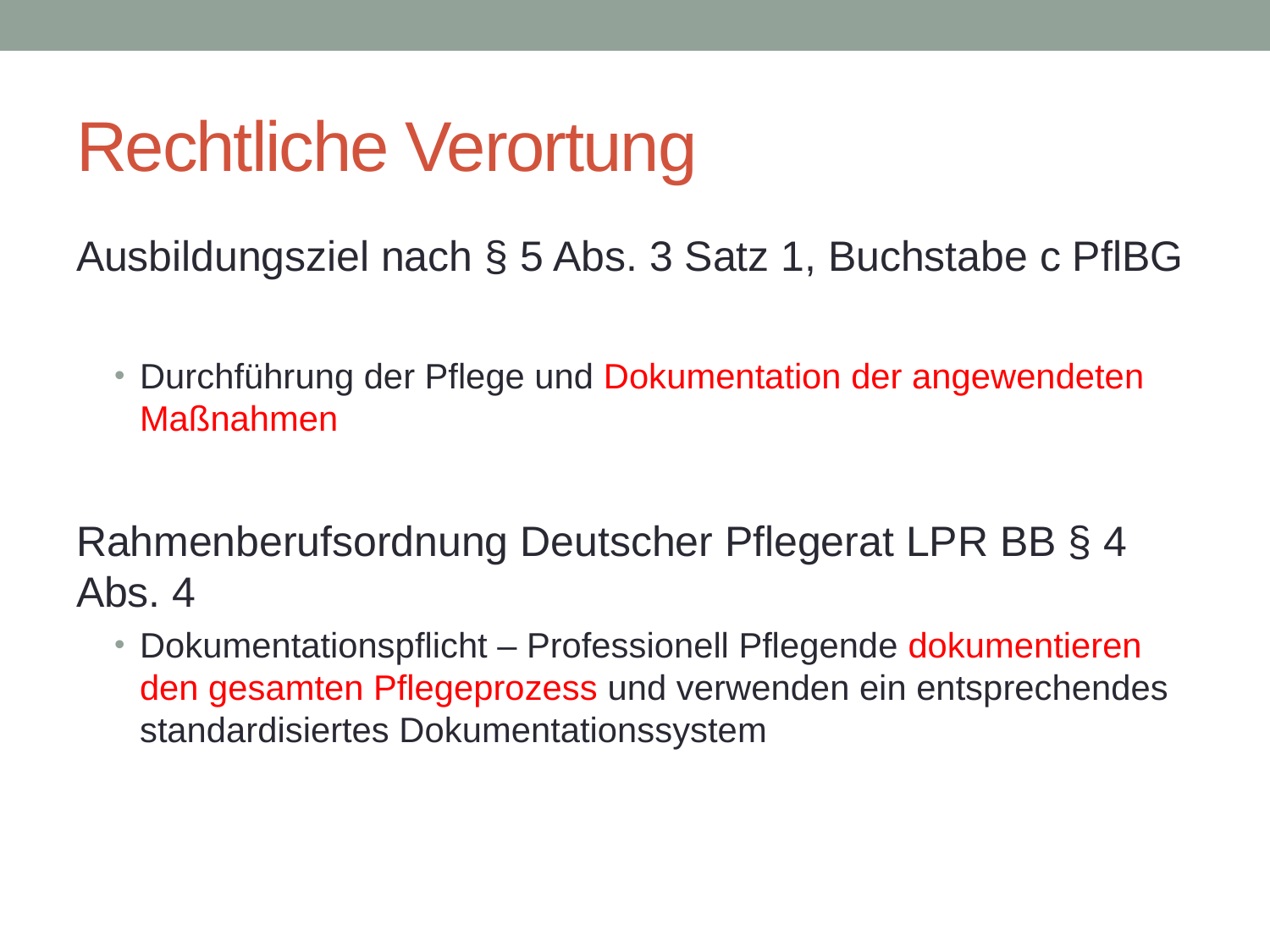

# Rechtliche Verortung
Ausbildungsziel nach § 5 Abs. 3 Satz 1, Buchstabe c PflBG

Durchführung der Pflege und Dokumentation der angewendeten Maßnahmen

Rahmenberufsordnung Deutscher Pflegerat LPR BB § 4 Abs. 4
Dokumentationspflicht – Professionell Pflegende dokumentieren den gesamten Pflegeprozess und verwenden ein entsprechendes standardisiertes Dokumentationssystem